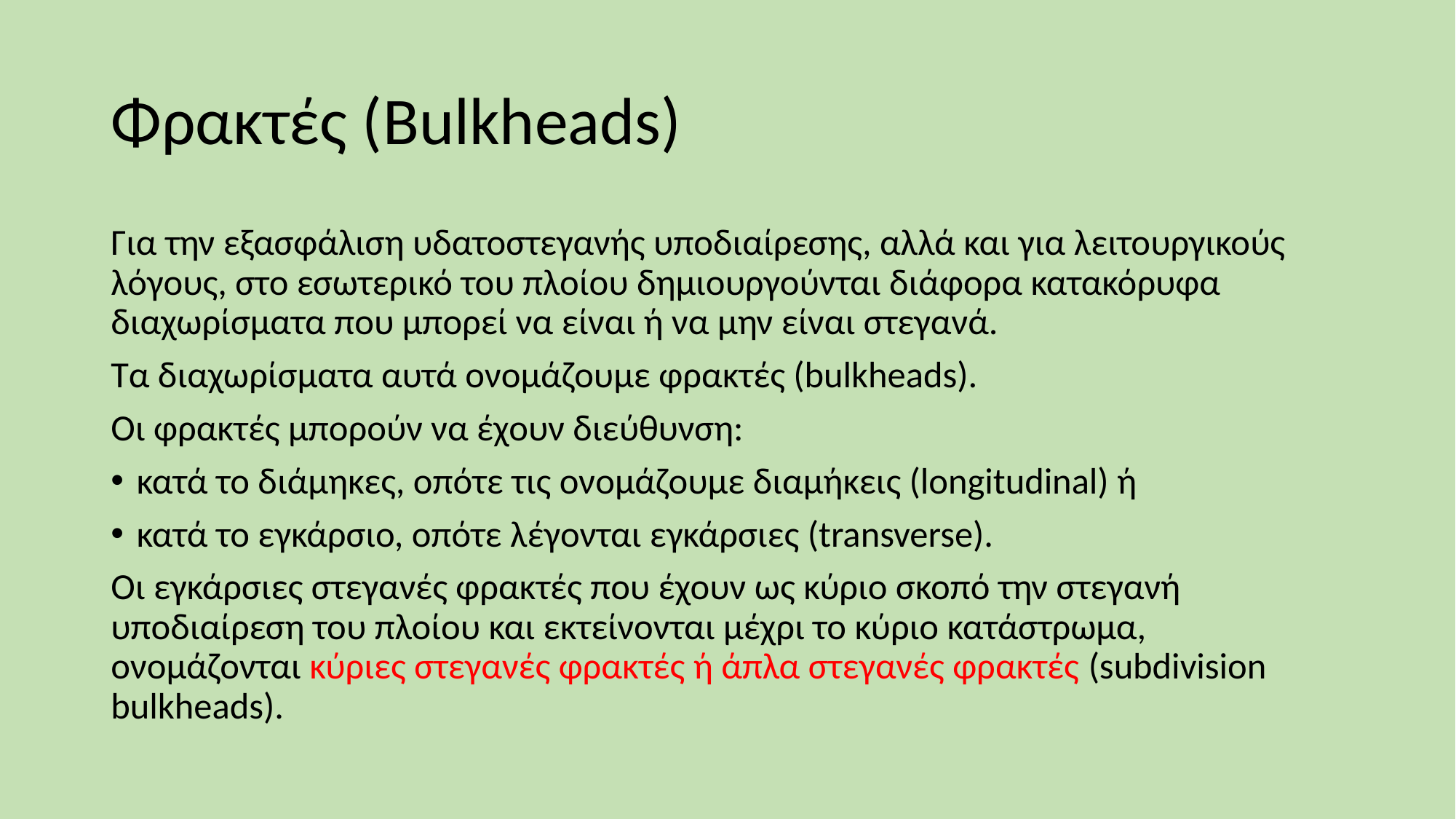

# Φρακτές (Bulkheads)
Για την εξασφάλιση υδατοστεγανής υποδιαίρεσης, αλλά και για λειτουργικούς λόγους, στο εσωτερικό του πλοίου δημιουργούνται διάφορα κατακόρυφα διαχωρίσματα που μπορεί να είναι ή να μην είναι στεγανά.
Τα διαχωρίσματα αυτά ονομάζουμε φρακτές (bulkheads).
Οι φρακτές μπορούν να έχουν διεύθυνση:
κατά το διάμηκες, οπότε τις ονομάζουμε διαμήκεις (longitudinal) ή
κατά το εγκάρσιο, οπότε λέγονται εγκάρσιες (transverse).
Οι εγκάρσιες στεγανές φρακτές που έχουν ως κύριο σκοπό την στεγανή υποδιαίρεση του πλοίου και εκτείνονται μέχρι το κύριο κατάστρωμα, ονομάζονται κύριες στεγανές φρακτές ή άπλα στεγανές φρακτές (subdivision bulkheads).